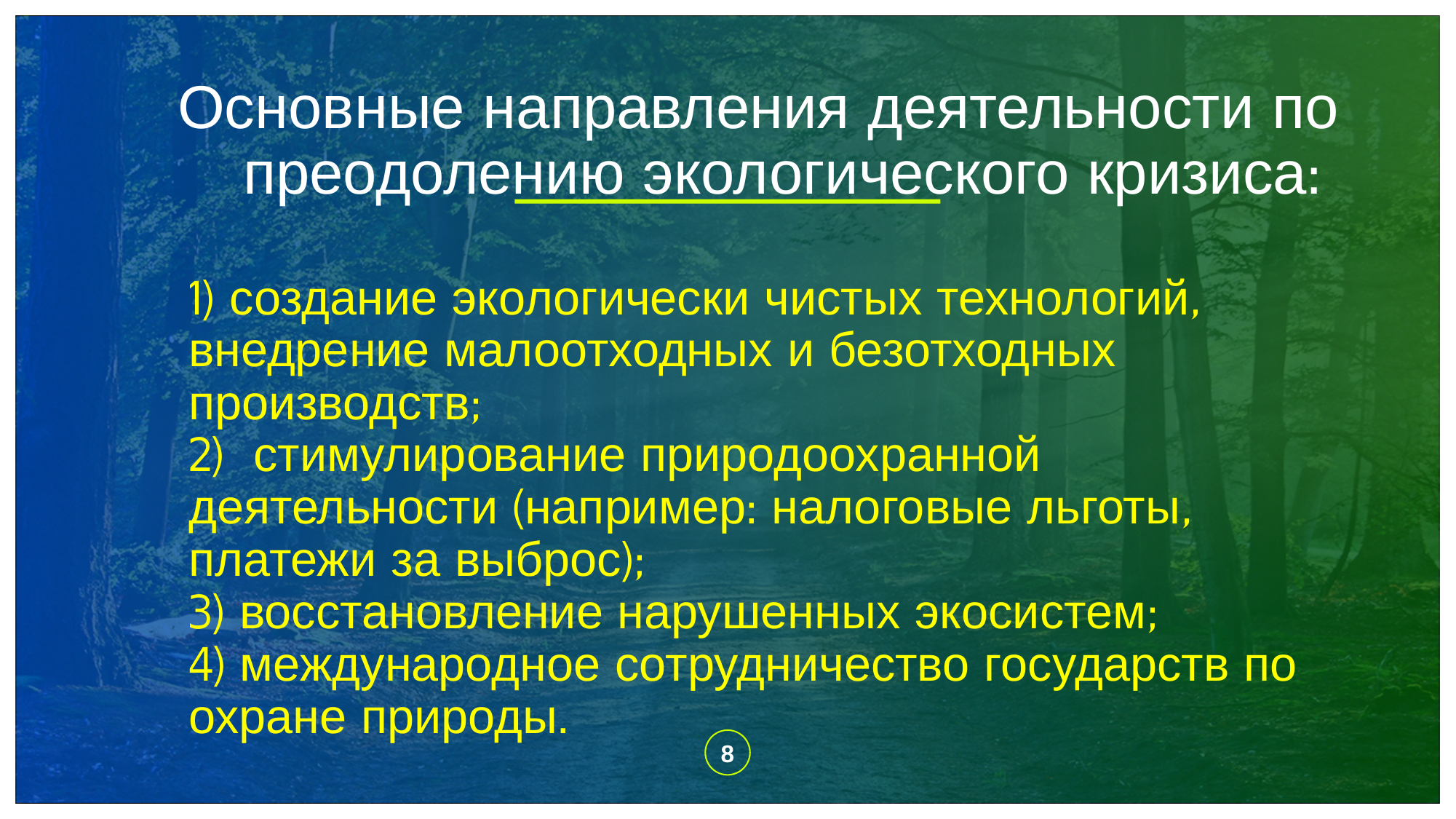

# Основные направления деятельности по    преодолению экологического кризиса: 1) создание экологически чистых технологий, внедрение малоотходных и безотходных производств; 2)  стимулирование природоохранной деятельности (например: налоговые льготы, платежи за выброс); 3) восстановление нарушенных экосистем; 4) международное сотрудничество государств по охране природы.
8